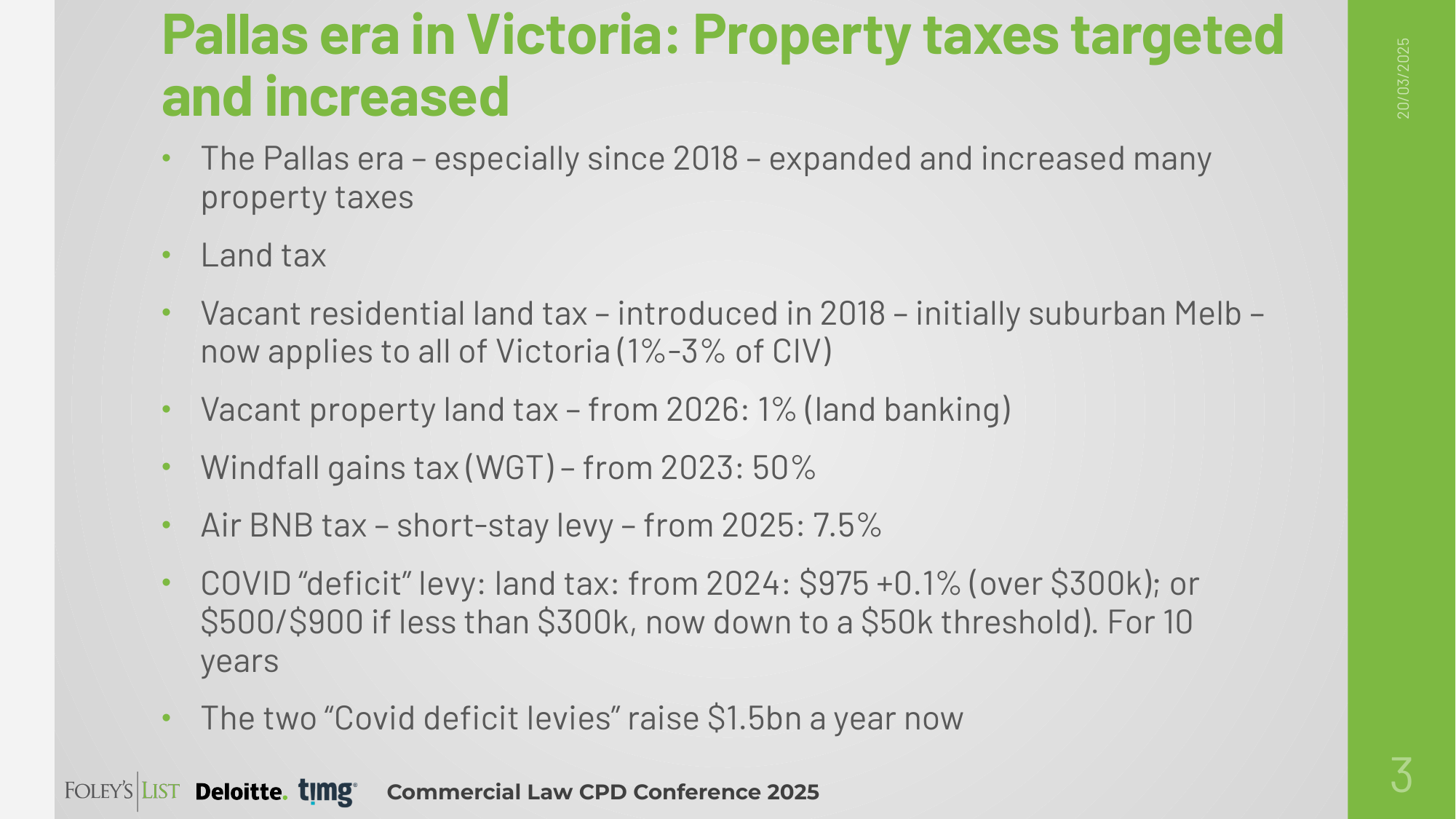

# Pallas era in Victoria: Property taxes targeted and increased
20/03/2025
The Pallas era – especially since 2018 – expanded and increased many property taxes
Land tax
Vacant residential land tax – introduced in 2018 – initially suburban Melb – now applies to all of Victoria (1%-3% of CIV)
Vacant property land tax – from 2026: 1% (land banking)
Windfall gains tax (WGT) – from 2023: 50%
Air BNB tax – short-stay levy – from 2025: 7.5%
COVID “deficit” levy: land tax: from 2024: $975 +0.1% (over $300k); or $500/$900 if less than $300k, now down to a $50k threshold). For 10 years
The two “Covid deficit levies” raise $1.5bn a year now
3